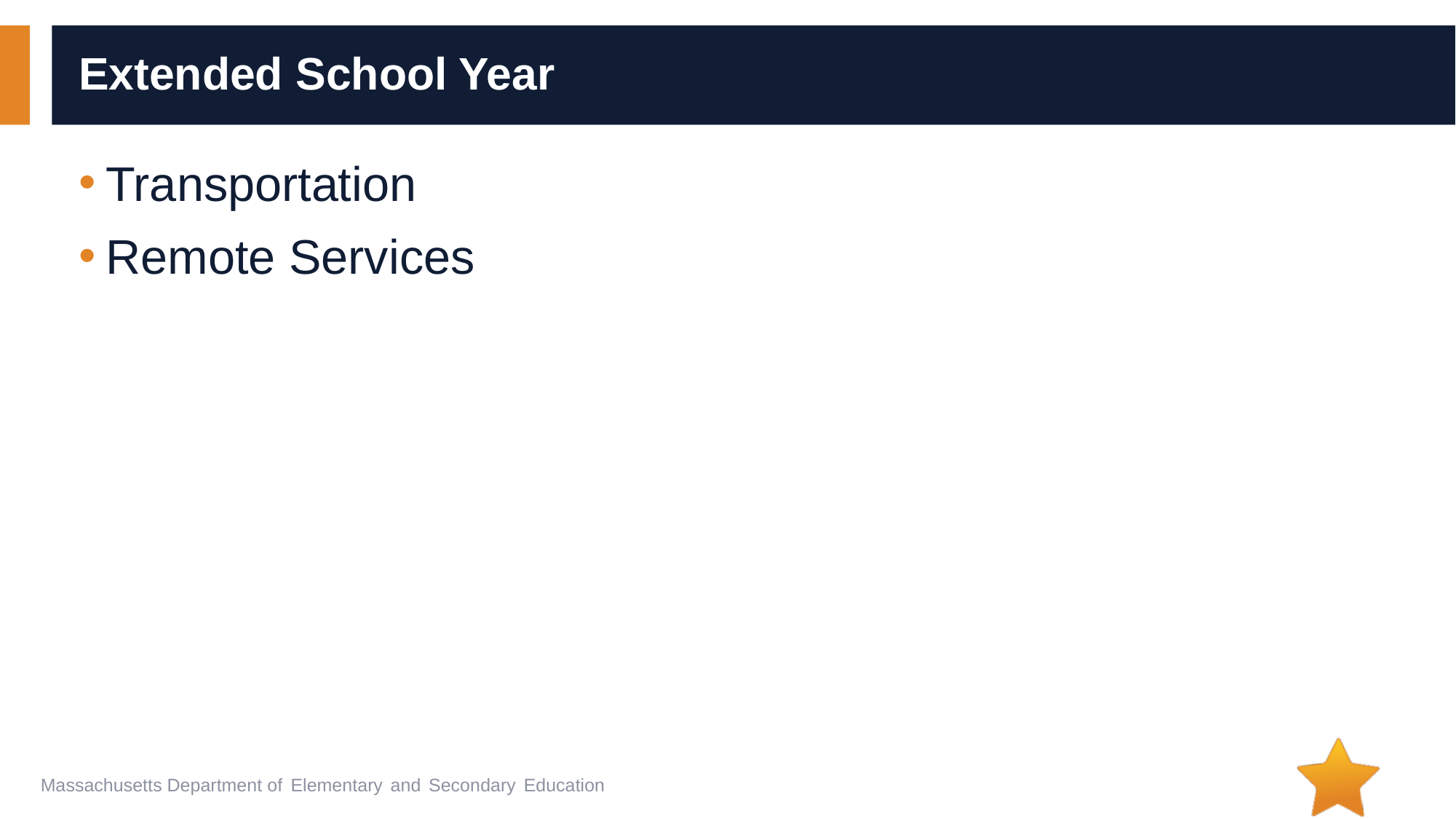

# Extended School Year
Transportation
Remote Services